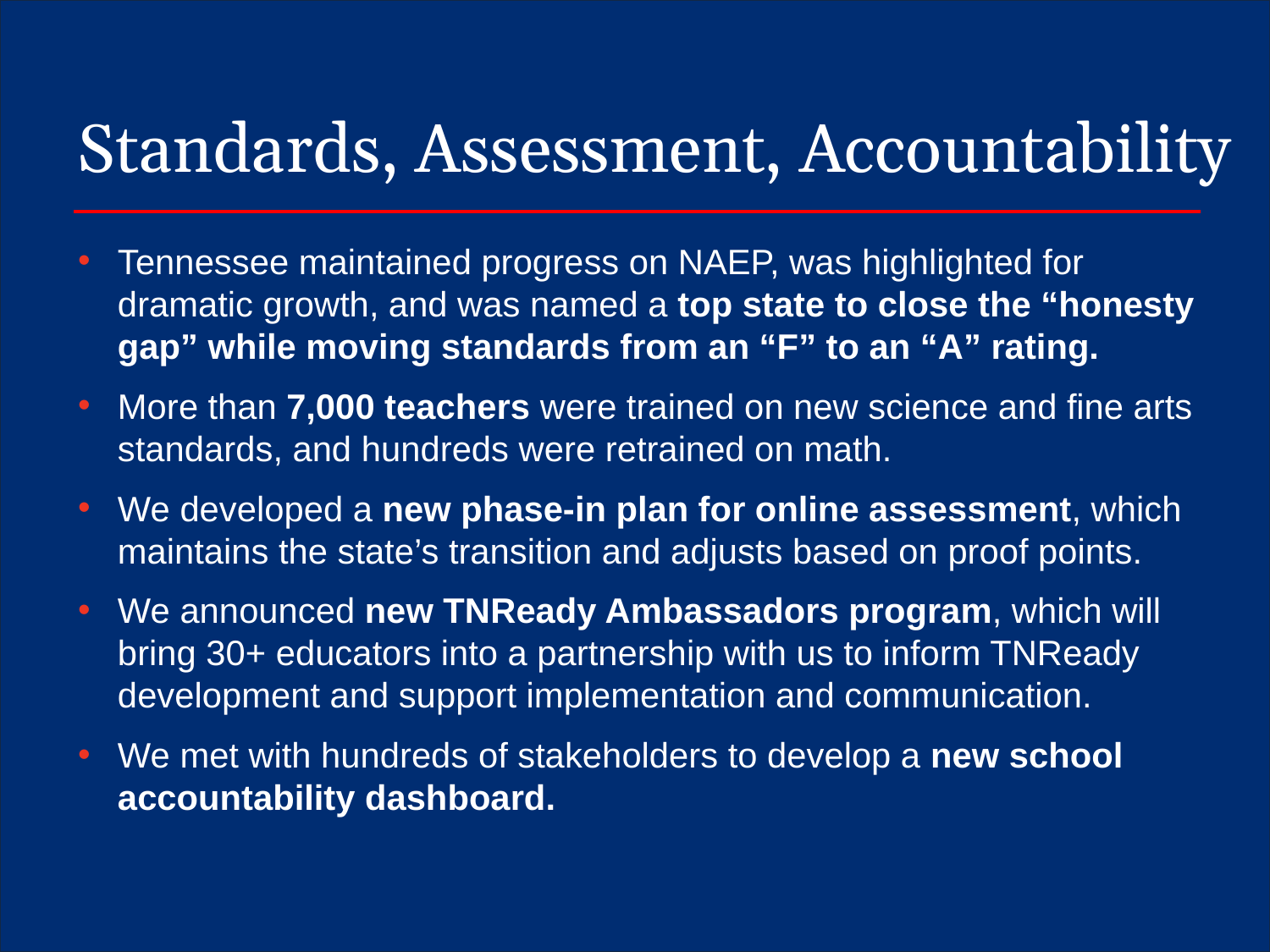

Standards, Assessment, Accountability
Tennessee maintained progress on NAEP, was highlighted for dramatic growth, and was named a top state to close the “honesty gap” while moving standards from an “F” to an “A” rating.
More than 7,000 teachers were trained on new science and fine arts standards, and hundreds were retrained on math.
We developed a new phase-in plan for online assessment, which maintains the state’s transition and adjusts based on proof points.
We announced new TNReady Ambassadors program, which will bring 30+ educators into a partnership with us to inform TNReady development and support implementation and communication.
We met with hundreds of stakeholders to develop a new school accountability dashboard.